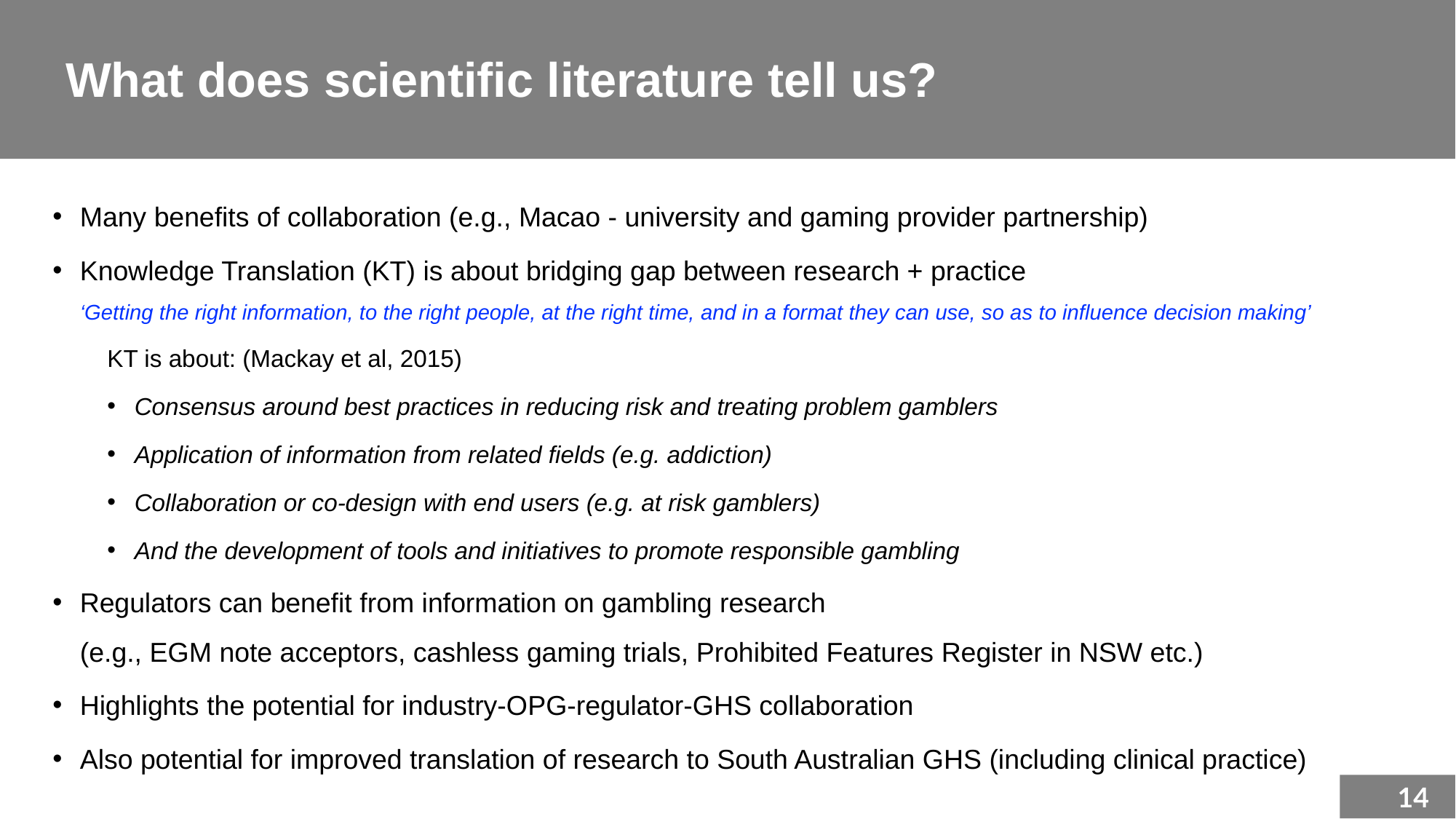

What does scientific literature tell us?
Many benefits of collaboration (e.g., Macao - university and gaming provider partnership)
Knowledge Translation (KT) is about bridging gap between research + practice
‘Getting the right information, to the right people, at the right time, and in a format they can use, so as to influence decision making’
KT is about: (Mackay et al, 2015)
Consensus around best practices in reducing risk and treating problem gamblers
Application of information from related fields (e.g. addiction)
Collaboration or co-design with end users (e.g. at risk gamblers)
And the development of tools and initiatives to promote responsible gambling
Regulators can benefit from information on gambling research
(e.g., EGM note acceptors, cashless gaming trials, Prohibited Features Register in NSW etc.)
Highlights the potential for industry-OPG-regulator-GHS collaboration
Also potential for improved translation of research to South Australian GHS (including clinical practice)

14